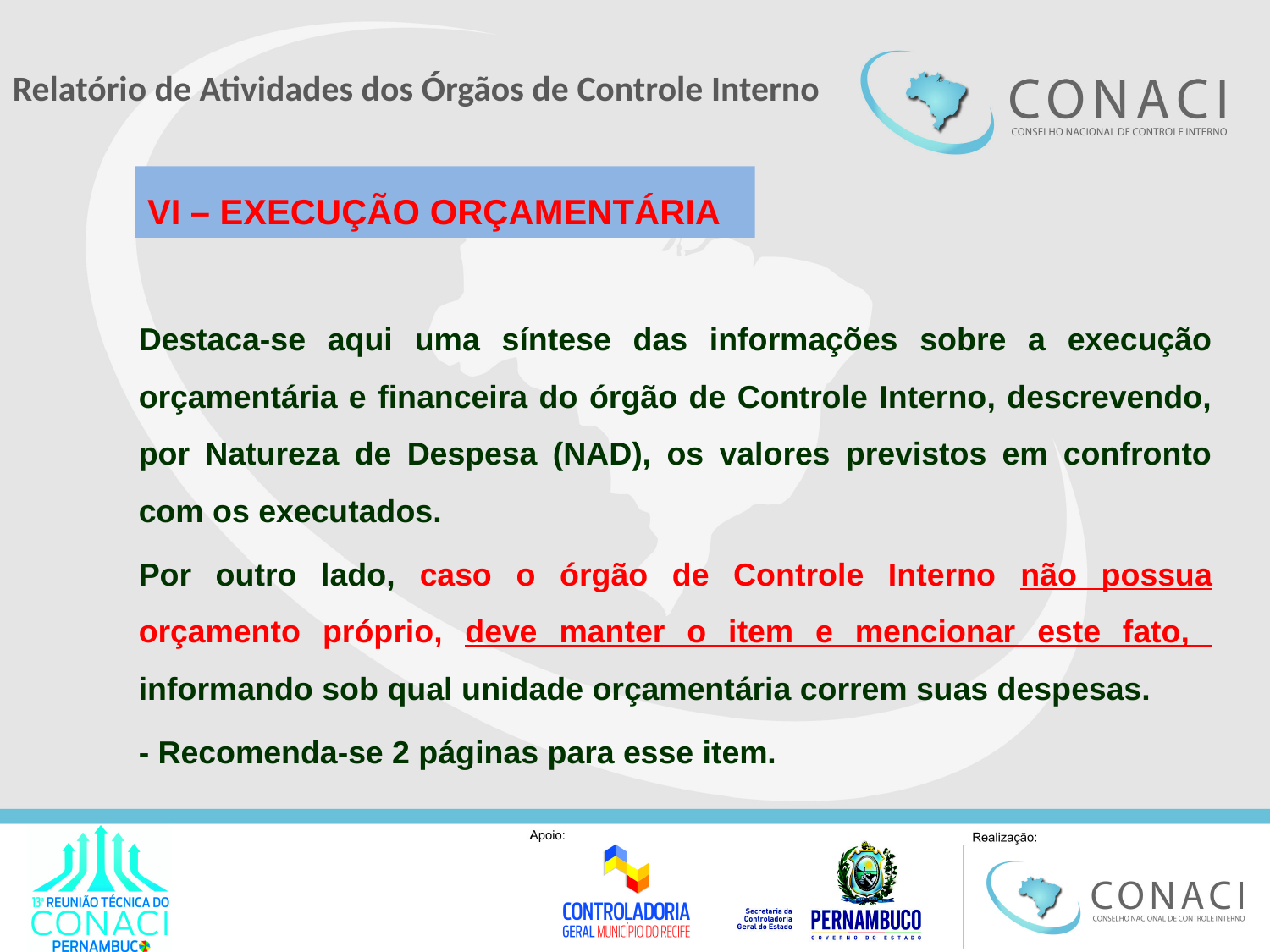

#
Relatório de Atividades dos Órgãos de Controle Interno

VI – EXECUÇÃO ORÇAMENTÁRIA

Destaca-se aqui uma síntese das informações sobre a execução orçamentária e financeira do órgão de Controle Interno, descrevendo, por Natureza de Despesa (NAD), os valores previstos em confronto com os executados.
Por outro lado, caso o órgão de Controle Interno não possua orçamento próprio, deve manter o item e mencionar este fato,  informando sob qual unidade orçamentária correm suas despesas.
- Recomenda-se 2 páginas para esse item.